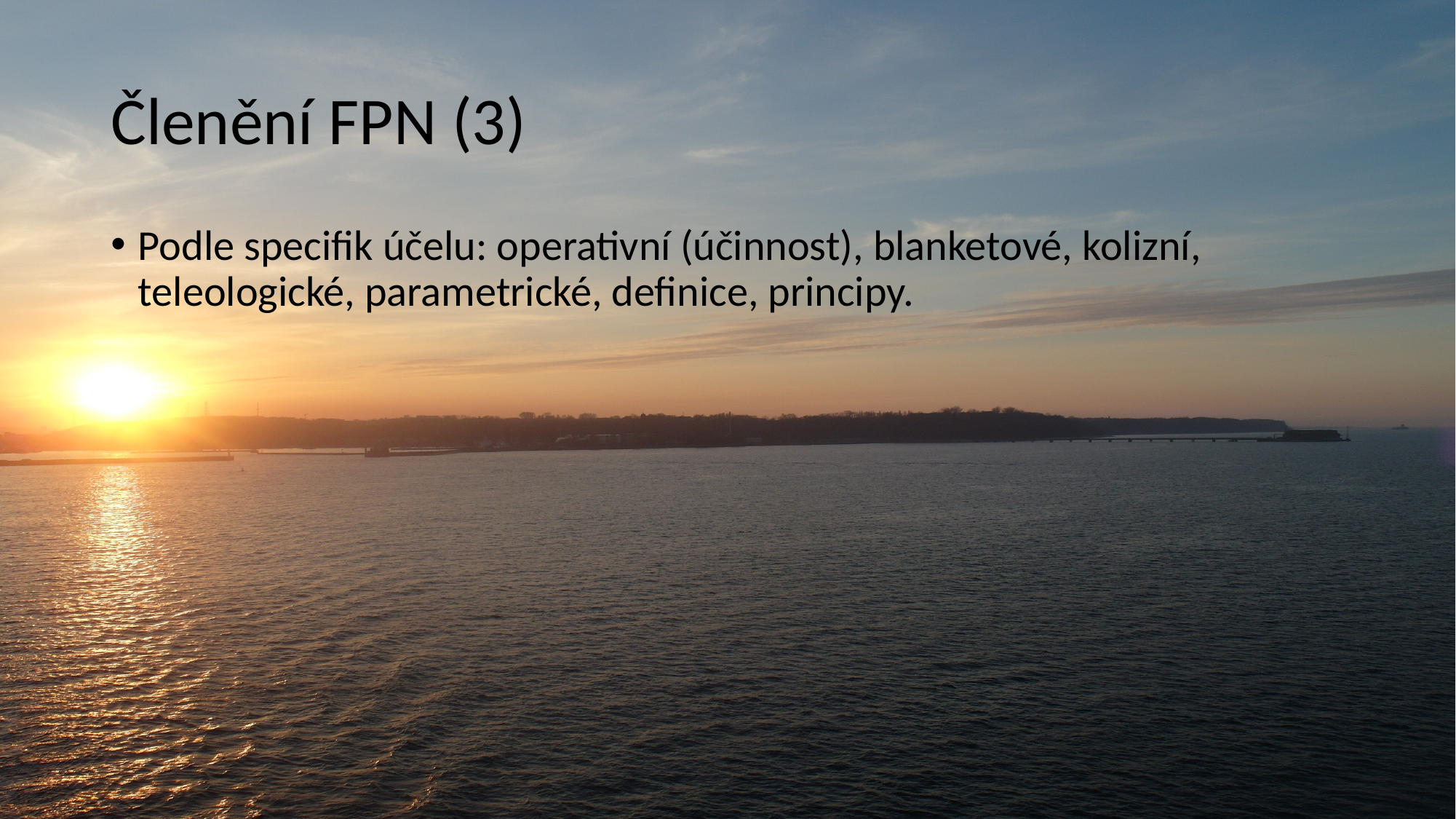

# Členění FPN (3)
Podle specifik účelu: operativní (účinnost), blanketové, kolizní, teleologické, parametrické, definice, principy.